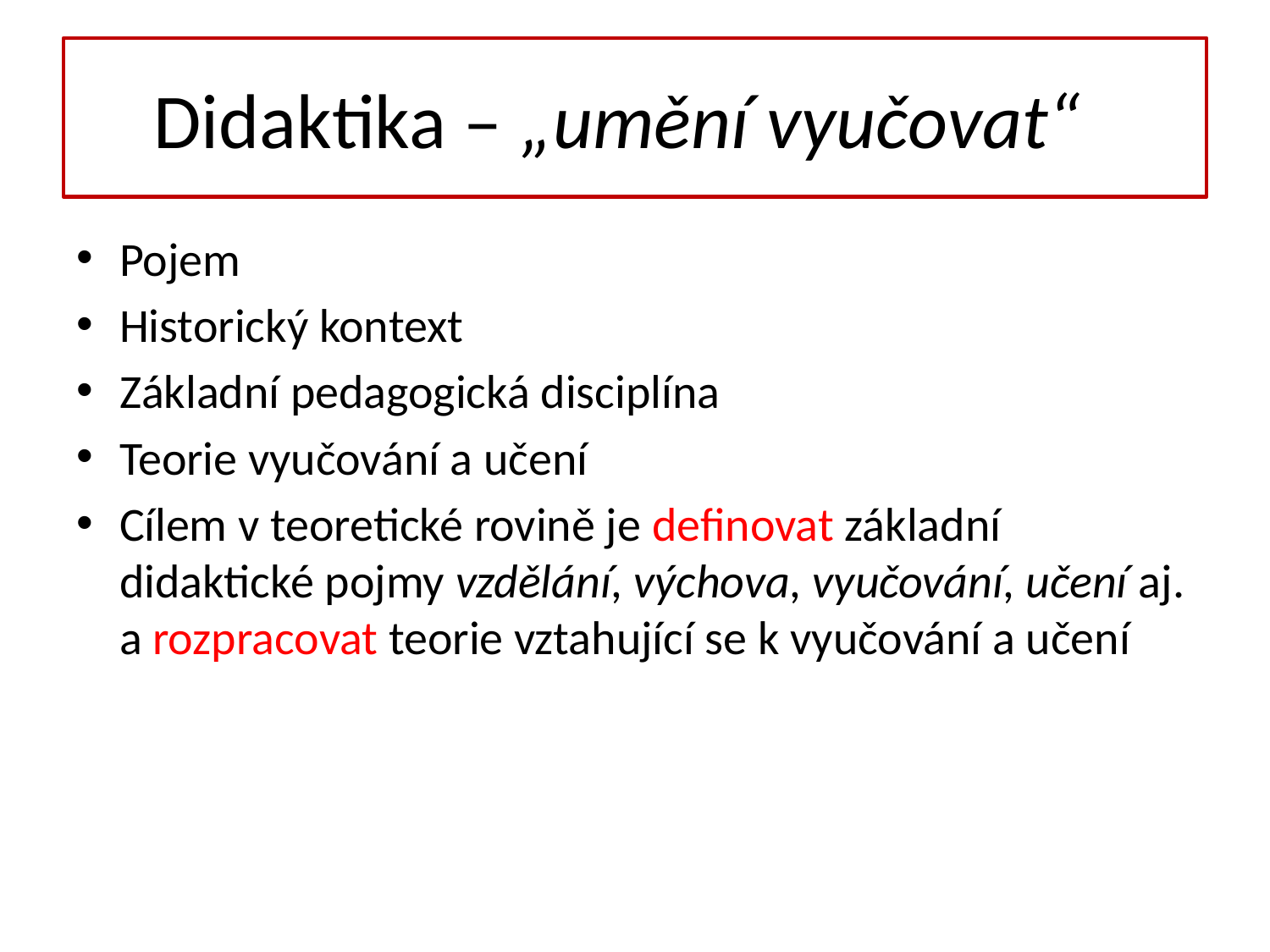

# Didaktika – „umění vyučovat“
Pojem
Historický kontext
Základní pedagogická disciplína
Teorie vyučování a učení
Cílem v teoretické rovině je definovat základní didaktické pojmy vzdělání, výchova, vyučování, učení aj. a rozpracovat teorie vztahující se k vyučování a učení